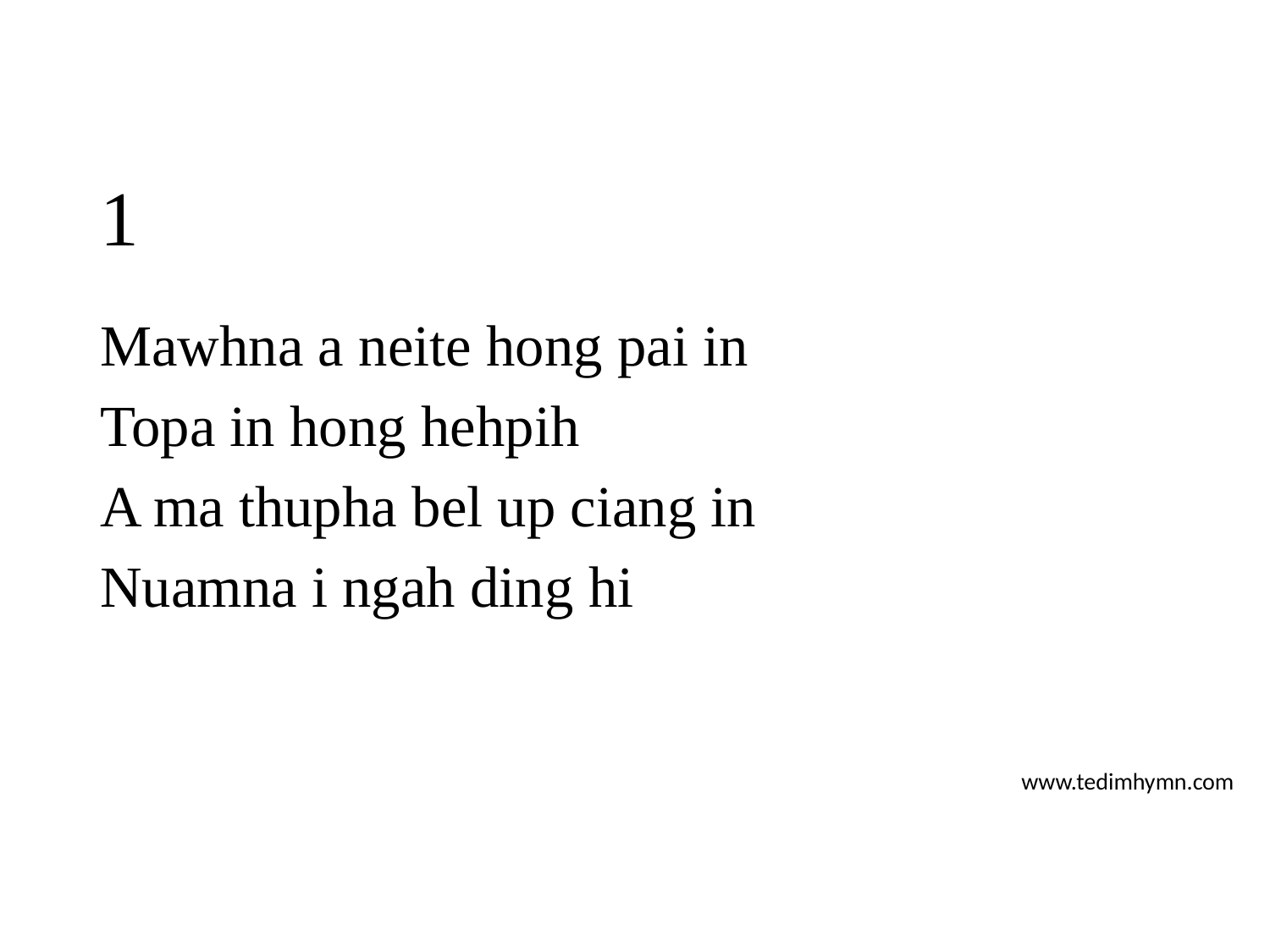

# 1
Mawhna a neite hong pai in
Topa in hong hehpih
A ma thupha bel up ciang in
Nuamna i ngah ding hi
www.tedimhymn.com